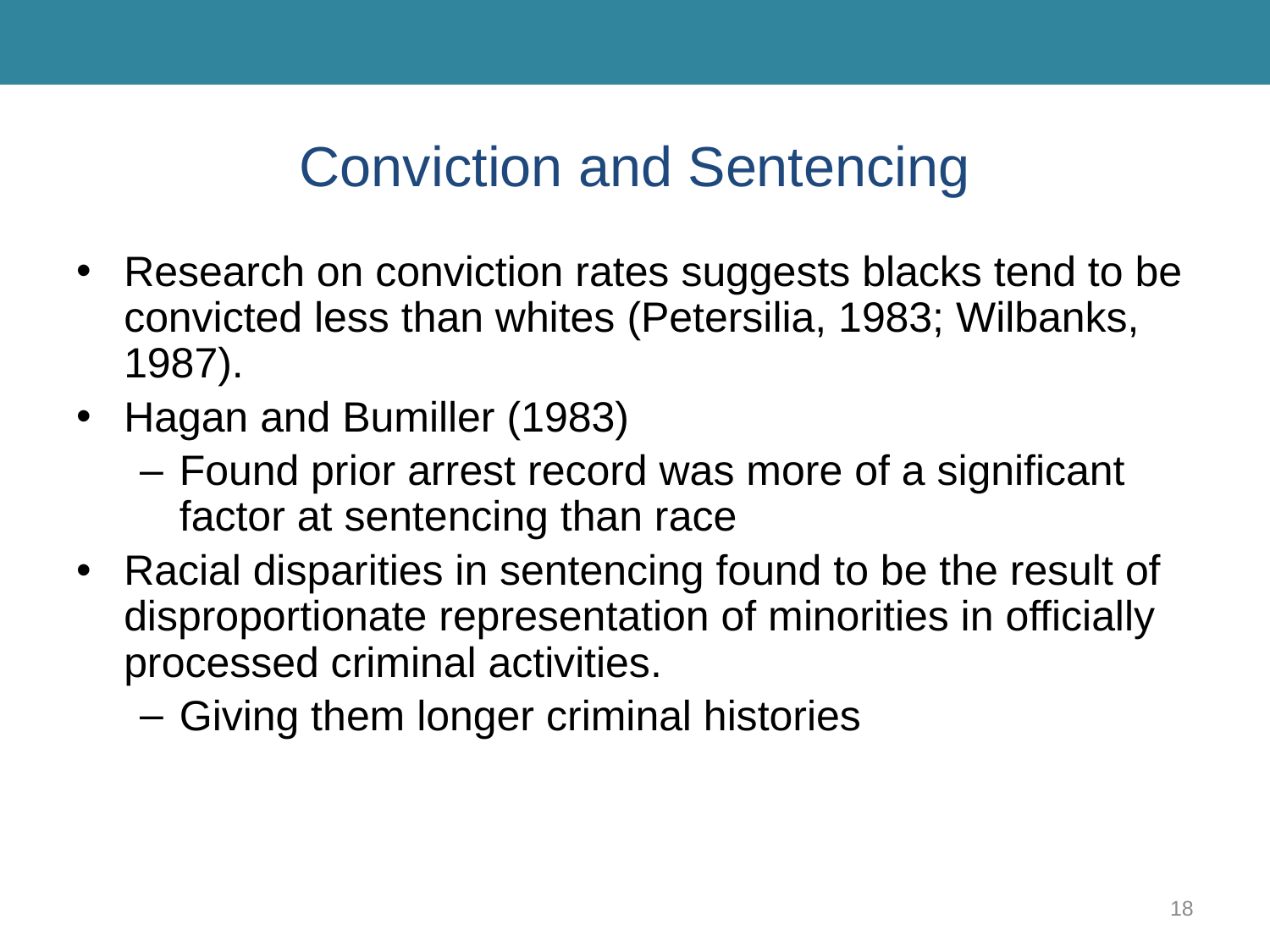

# Conviction and Sentencing
Research on conviction rates suggests blacks tend to be convicted less than whites (Petersilia, 1983; Wilbanks, 1987).
Hagan and Bumiller (1983)
Found prior arrest record was more of a significant factor at sentencing than race
Racial disparities in sentencing found to be the result of disproportionate representation of minorities in officially processed criminal activities.
Giving them longer criminal histories

18